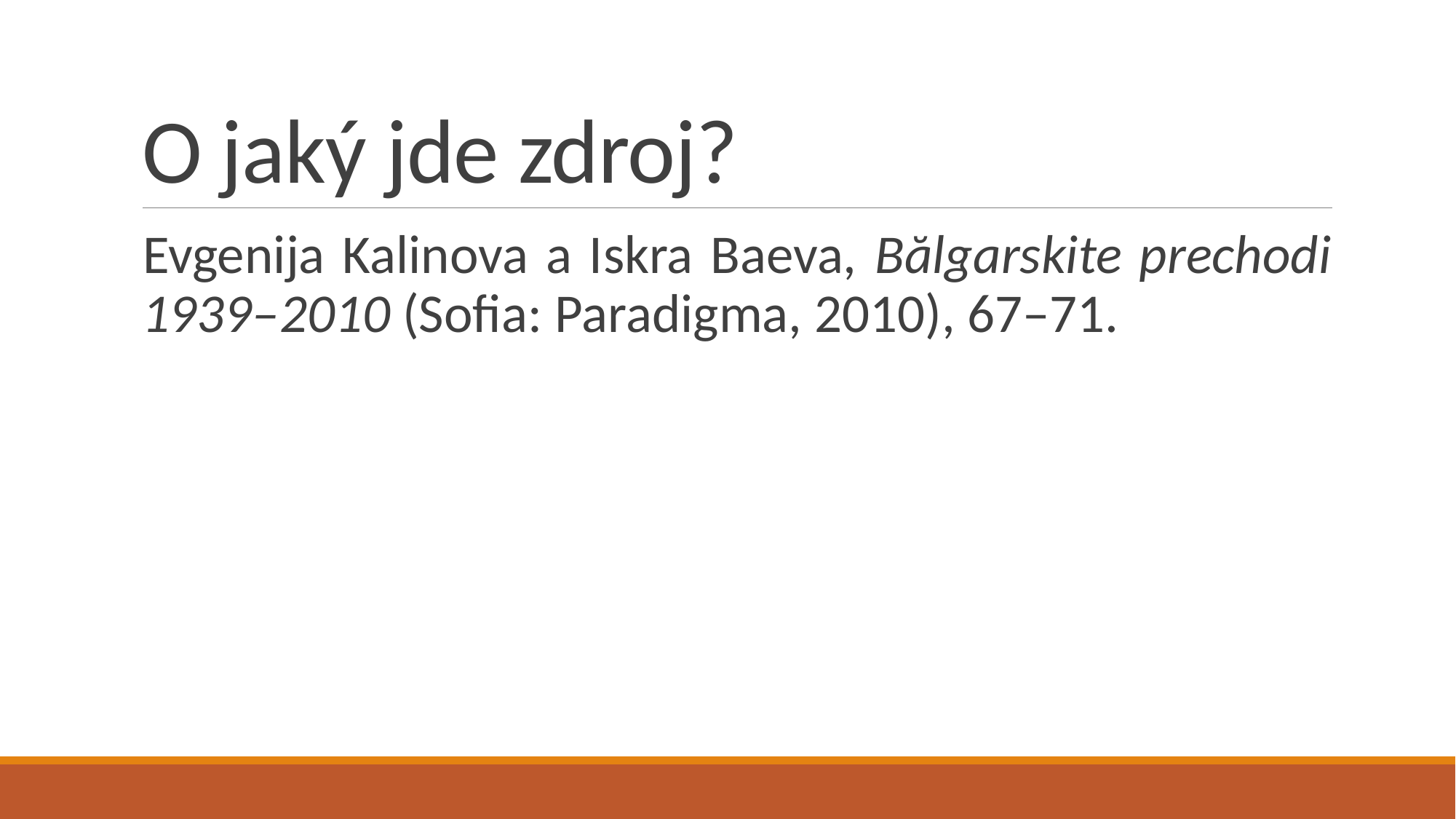

# O jaký jde zdroj?
Evgenija Kalinova a Iskra Baeva, Bălgarskite prechodi 1939–2010 (Sofia: Paradigma, 2010), 67–71.